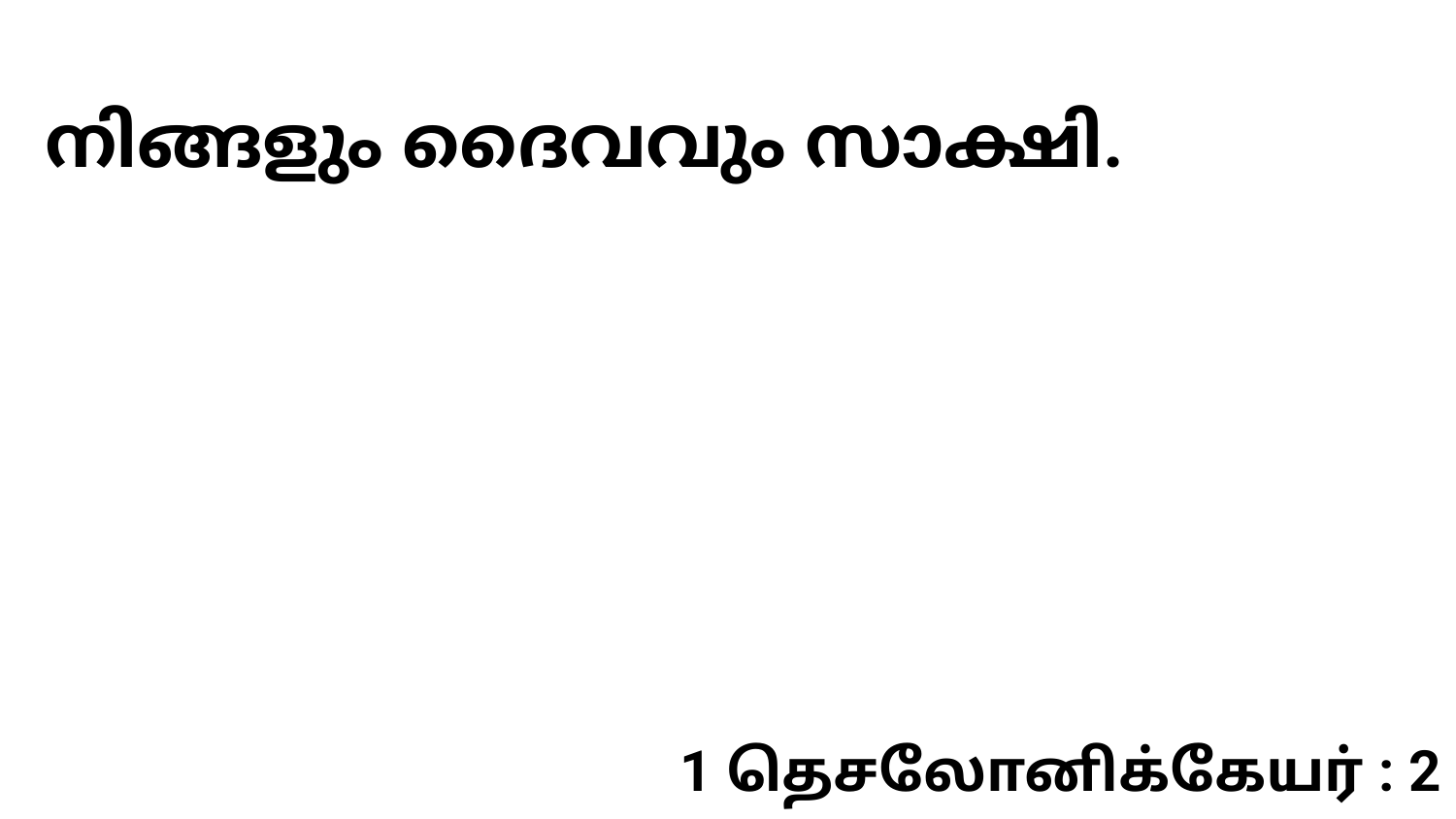

നിങ്ങളും ദൈവവും സാക്ഷി.
1 தெசலோனிக்கேயர் : 2